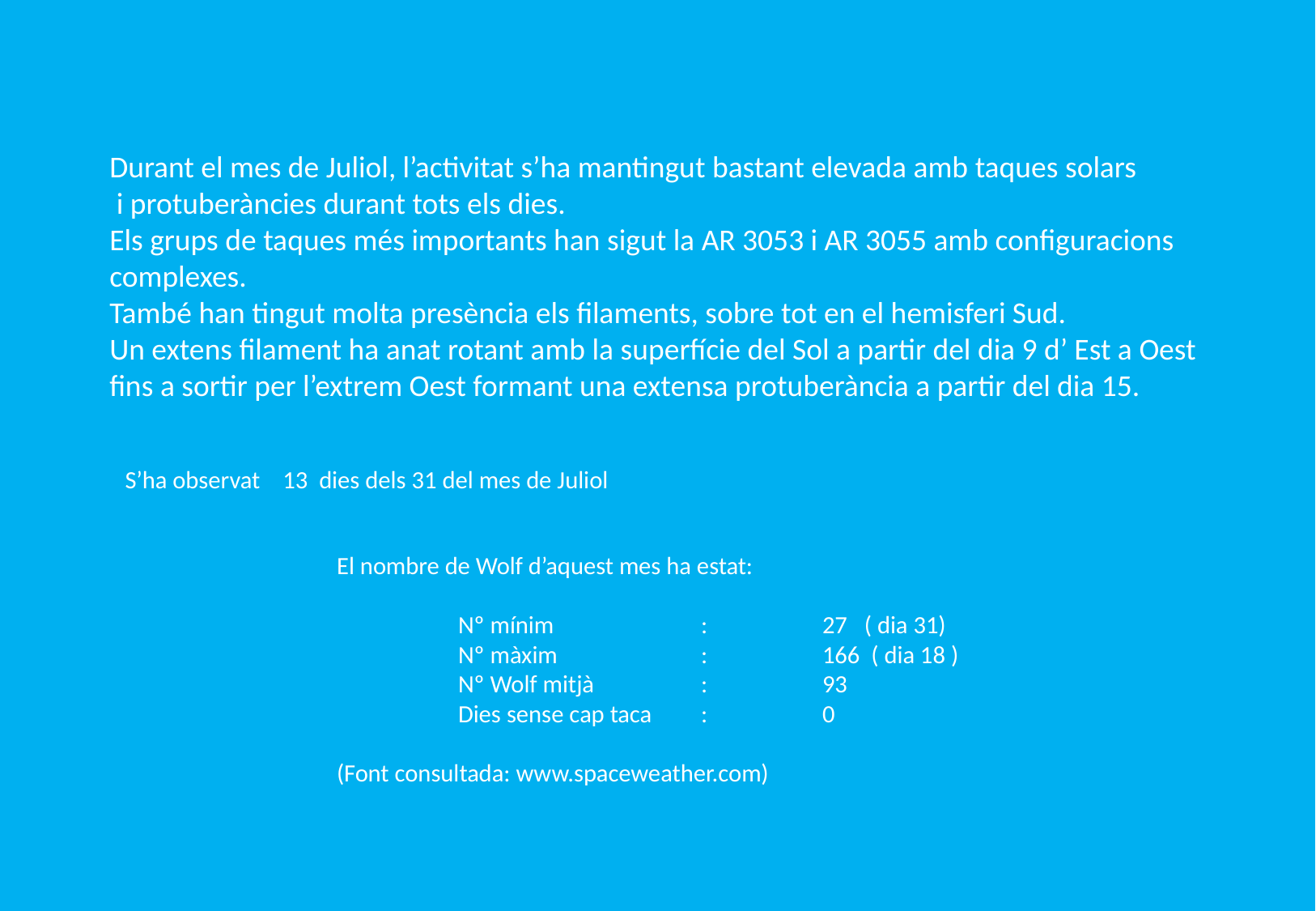

Durant el mes de Juliol, l’activitat s’ha mantingut bastant elevada amb taques solars
 i protuberàncies durant tots els dies.
Els grups de taques més importants han sigut la AR 3053 i AR 3055 amb configuracions
complexes.
També han tingut molta presència els filaments, sobre tot en el hemisferi Sud.
Un extens filament ha anat rotant amb la superfície del Sol a partir del dia 9 d’ Est a Oest
fins a sortir per l’extrem Oest formant una extensa protuberància a partir del dia 15.
S’ha observat    13  dies dels 31 del mes de Juliol
El nombre de Wolf d’aquest mes ha estat:

	Nº mínim		:	27   ( dia 31)
	Nº màxim		:	166  ( dia 18 )
	Nº Wolf mitjà	:	93
	Dies sense cap taca	:	0

(Font consultada: www.spaceweather.com)